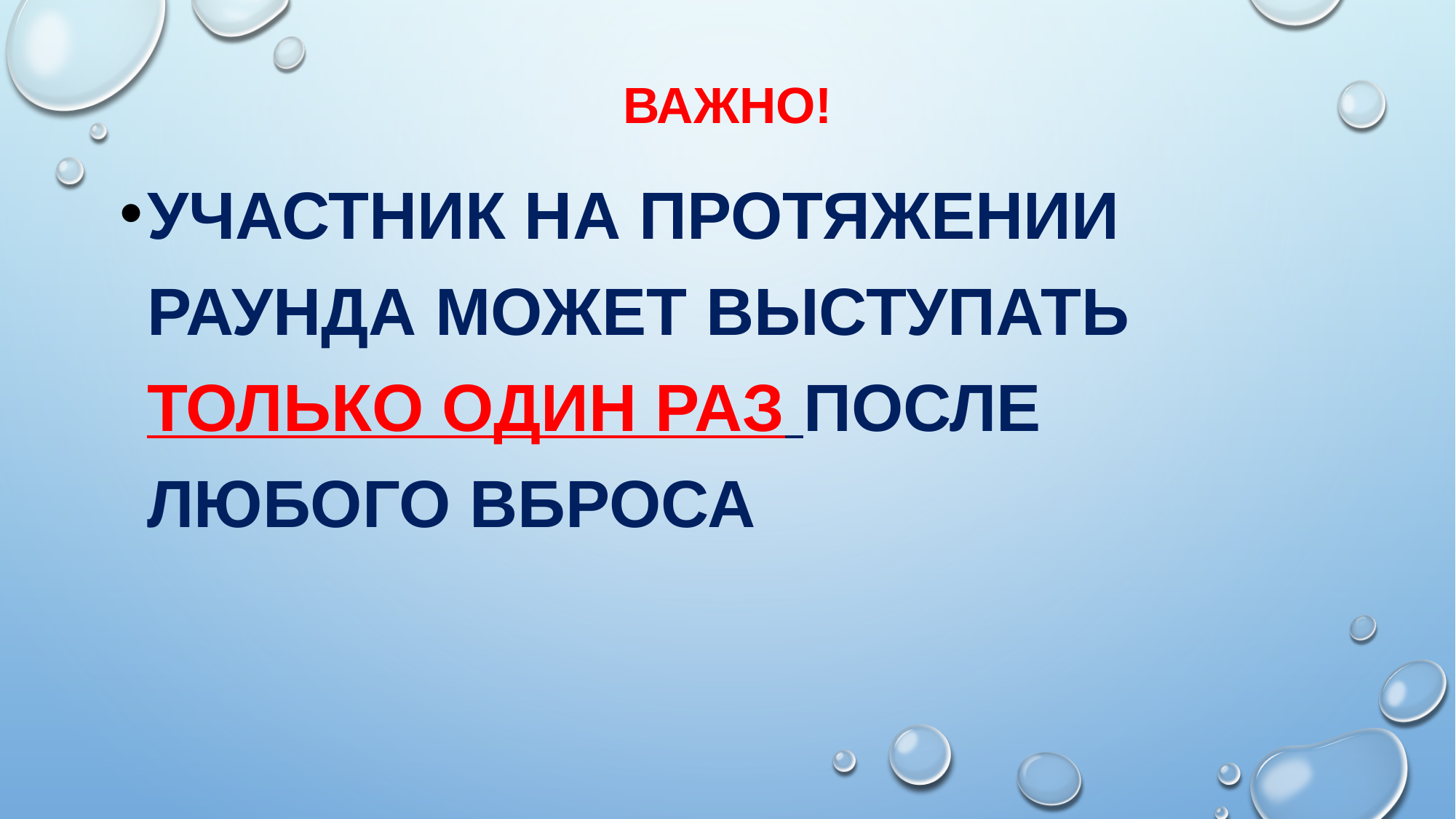

# Важно!
Участник на протяжении раунда может выступать только один раз после любого вброса